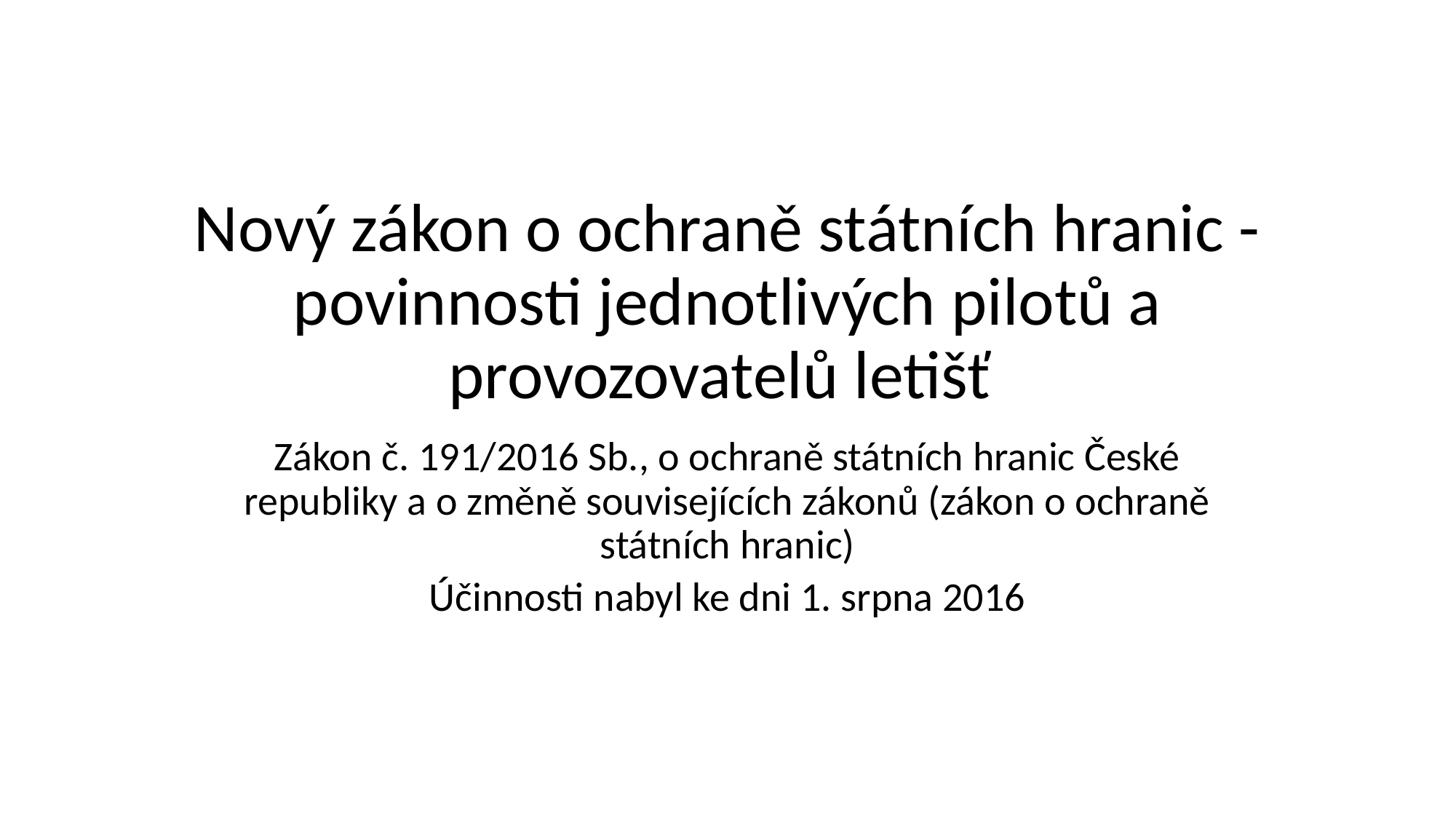

# Nový zákon o ochraně státních hranic - povinnosti jednotlivých pilotů a provozovatelů letišť
Zákon č. 191/2016 Sb., o ochraně státních hranic České republiky a o změně souvisejících zákonů (zákon o ochraně státních hranic)
Účinnosti nabyl ke dni 1. srpna 2016